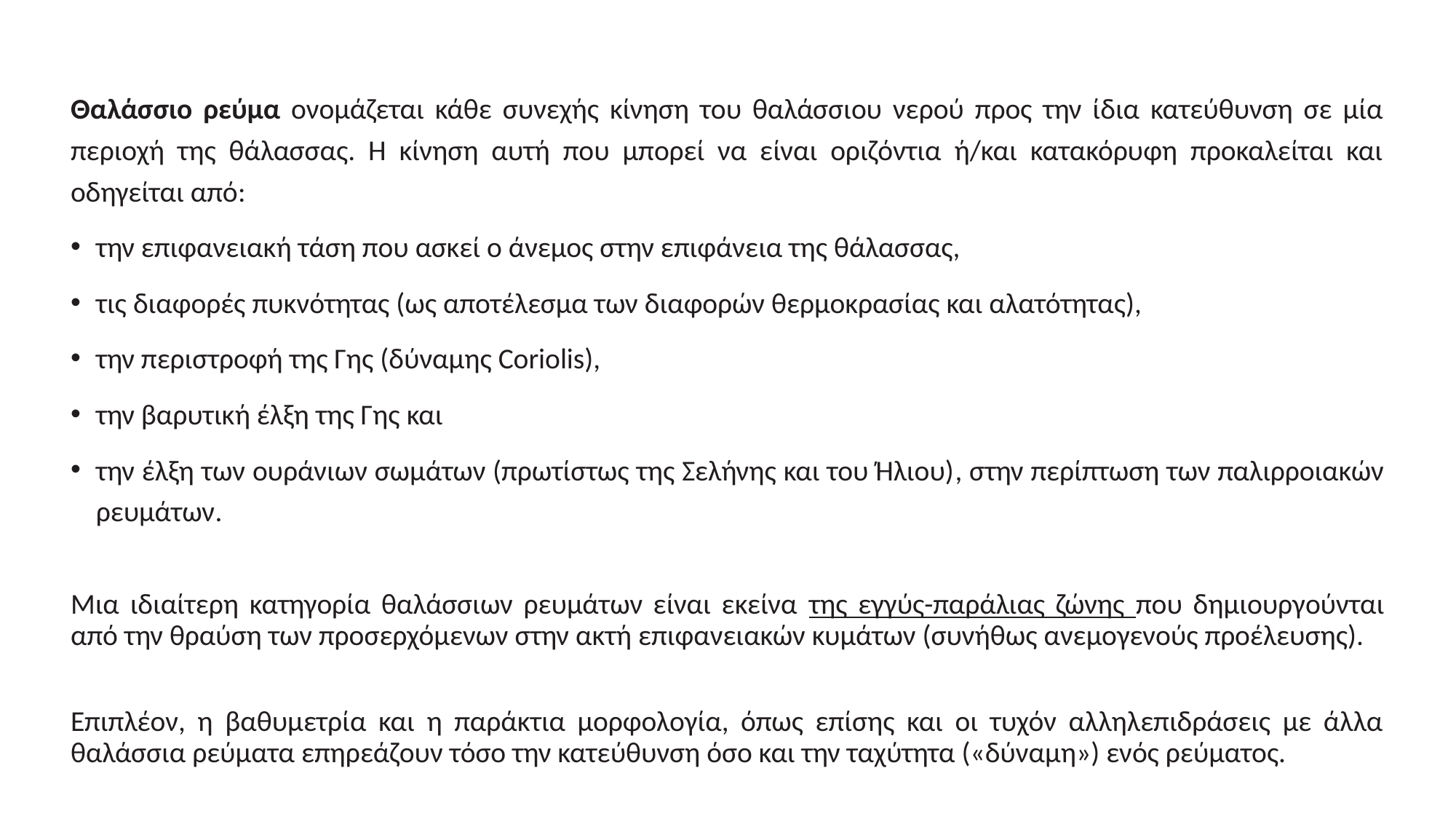

Θαλάσσιο ρεύμα ονομάζεται κάθε συνεχής κίνηση του θαλάσσιου νερού προς την ίδια κατεύθυνση σε μία περιοχή της θάλασσας. Η κίνηση αυτή που μπορεί να είναι οριζόντια ή/και κατακόρυφη προκαλείται και οδηγείται από:
την επιφανειακή τάση που ασκεί ο άνεμος στην επιφάνεια της θάλασσας,
τις διαφορές πυκνότητας (ως αποτέλεσμα των διαφορών θερμοκρασίας και αλατότητας),
την περιστροφή της Γης (δύναμης Coriolis),
την βαρυτική έλξη της Γης και
την έλξη των ουράνιων σωμάτων (πρωτίστως της Σελήνης και του Ήλιου), στην περίπτωση των παλιρροιακών ρευμάτων.

Μια ιδιαίτερη κατηγορία θαλάσσιων ρευμάτων είναι εκείνα της εγγύς-παράλιας ζώνης που δημιουργούνται από την θραύση των προσερχόμενων στην ακτή επιφανειακών κυμάτων (συνήθως ανεμογενούς προέλευσης).

Επιπλέον, η βαθυμετρία και η παράκτια μορφολογία, όπως επίσης και οι τυχόν αλληλεπιδράσεις με άλλα θαλάσσια ρεύματα επηρεάζουν τόσο την κατεύθυνση όσο και την ταχύτητα («δύναμη») ενός ρεύματος.